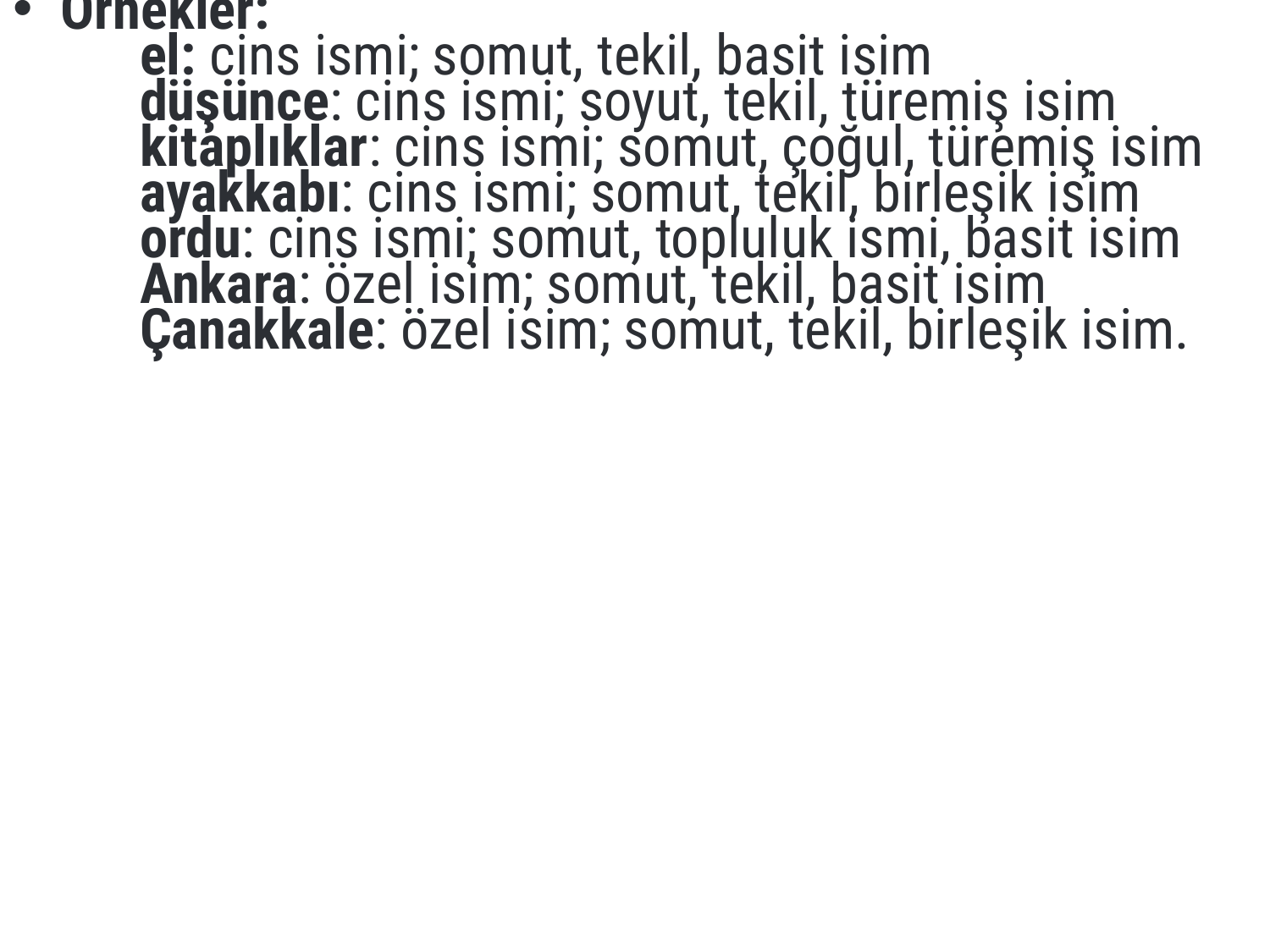

Örnekler:
	el: cins ismi; somut, tekil, basit isim
	düşünce: cins ismi; soyut, tekil, türemiş isim
	kitaplıklar: cins ismi; somut, çoğul, türemiş isim
	ayakkabı: cins ismi; somut, tekil, birleşik isim
	ordu: cins ismi; somut, topluluk ismi, basit isim
	Ankara: özel isim; somut, tekil, basit isim
	Çanakkale: özel isim; somut, tekil, birleşik isim.